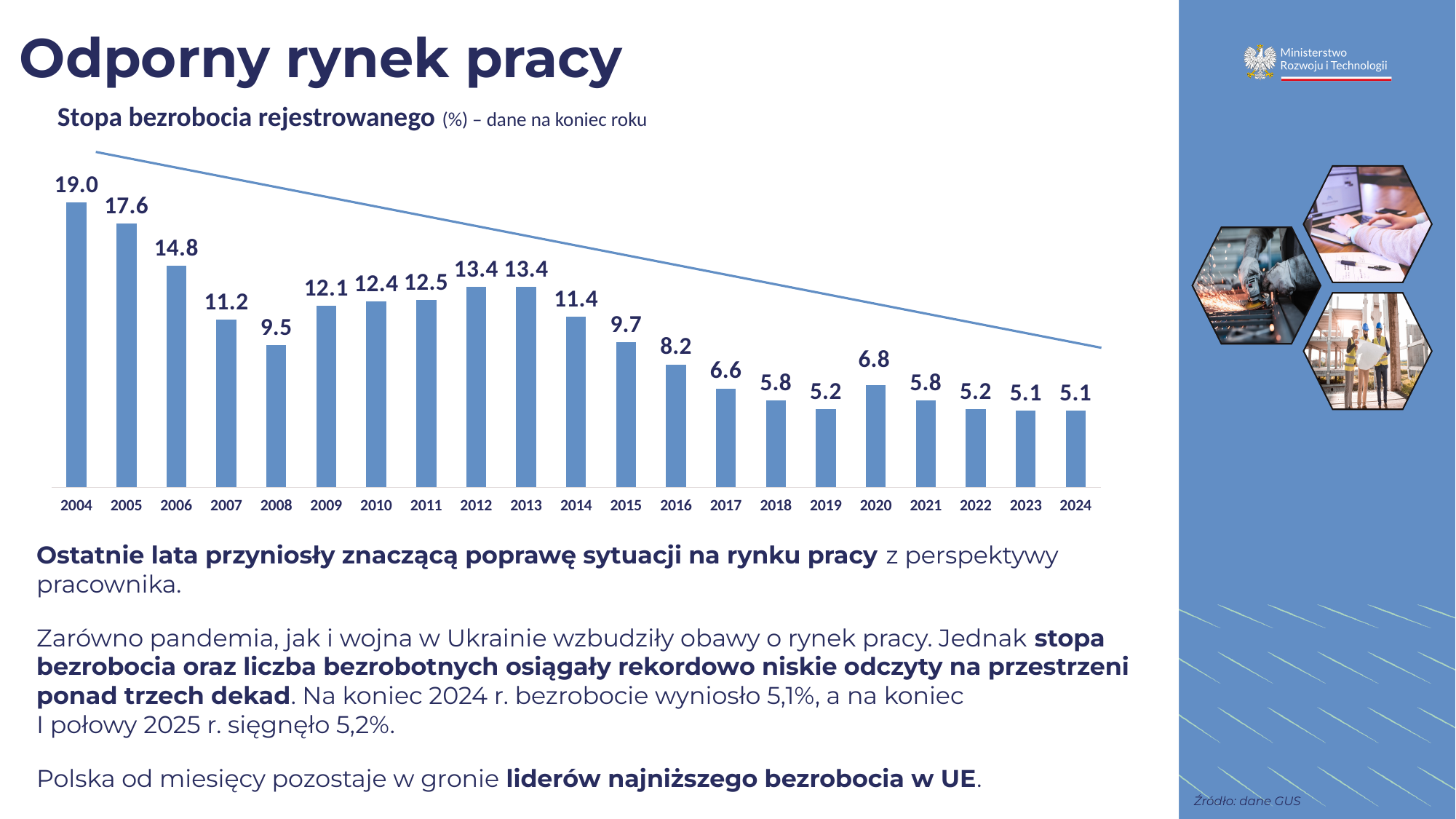

# Odporny rynek pracy
Stopa bezrobocia rejestrowanego (%) – dane na koniec roku

### Chart

| Category | ur |
|---|---|
| 2004 | 19.0 |
| 2005 | 17.6 |
| 2006 | 14.8 |
| 2007 | 11.2 |
| 2008 | 9.5 |
| 2009 | 12.1 |
| 2010 | 12.4 |
| 2011 | 12.5 |
| 2012 | 13.4 |
| 2013 | 13.4 |
| 2014 | 11.4 |
| 2015 | 9.7 |
| 2016 | 8.2 |
| 2017 | 6.6 |
| 2018 | 5.8 |
| 2019 | 5.2 |
| 2020 | 6.8 |
| 2021 | 5.8 |
| 2022 | 5.2 |
| 2023 | 5.1 |
| 2024 | 5.1 |

Ostatnie lata przyniosły znaczącą poprawę sytuacji na rynku pracy z perspektywy pracownika.
Zarówno pandemia, jak i wojna w Ukrainie wzbudziły obawy o rynek pracy. Jednak stopa bezrobocia oraz liczba bezrobotnych osiągały rekordowo niskie odczyty na przestrzeni ponad trzech dekad. Na koniec 2024 r. bezrobocie wyniosło 5,1%, a na koniec
I połowy 2025 r. sięgnęło 5,2%.
Polska od miesięcy pozostaje w gronie liderów najniższego bezrobocia w UE.
Źródło: dane GUS